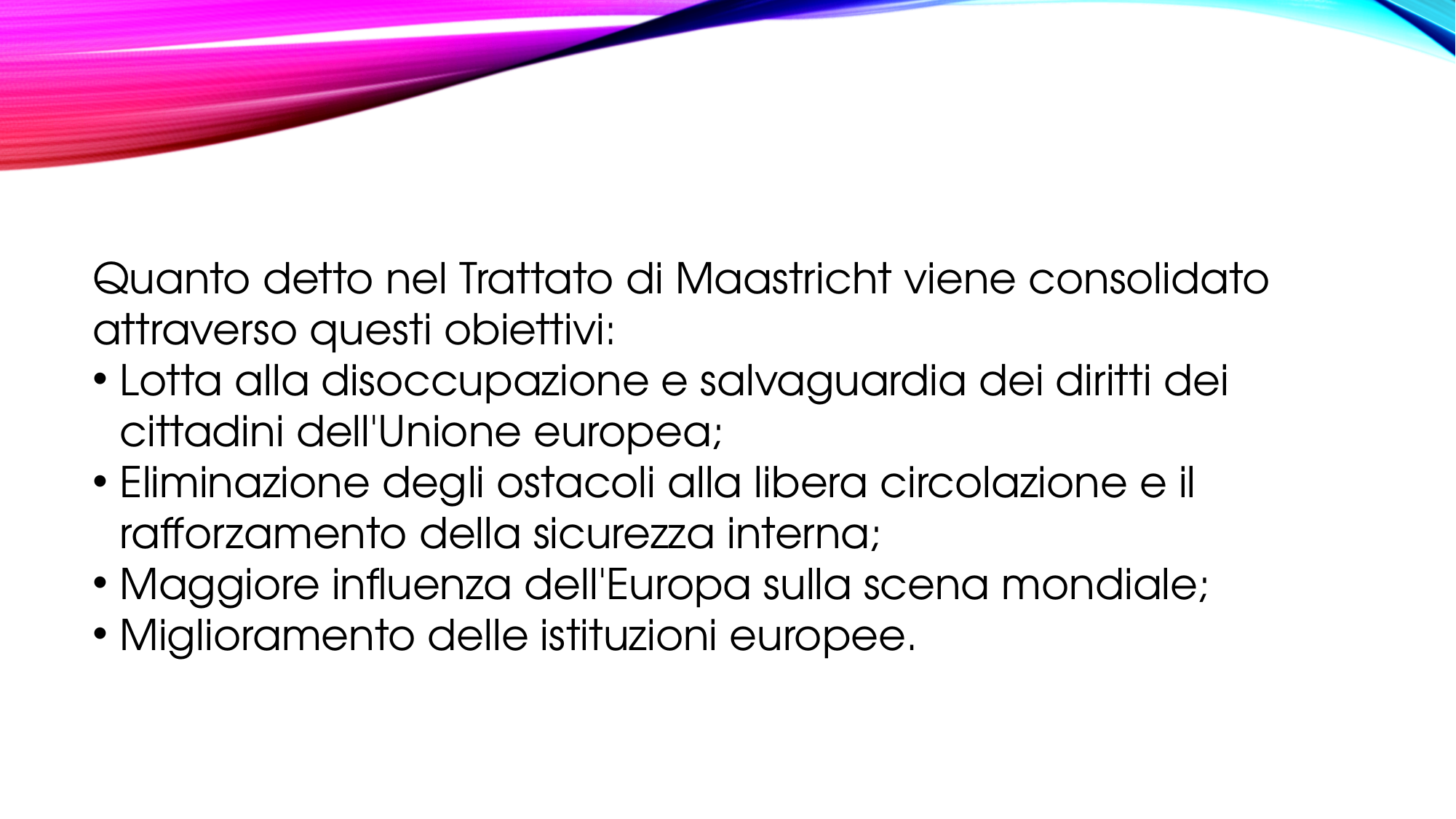

Quanto detto nel Trattato di Maastricht viene consolidato attraverso questi obiettivi:
Lotta alla disoccupazione e salvaguardia dei diritti dei cittadini dell'Unione europea;
Eliminazione degli ostacoli alla libera circolazione e il rafforzamento della sicurezza interna;
Maggiore influenza dell'Europa sulla scena mondiale;
Miglioramento delle istituzioni europee.